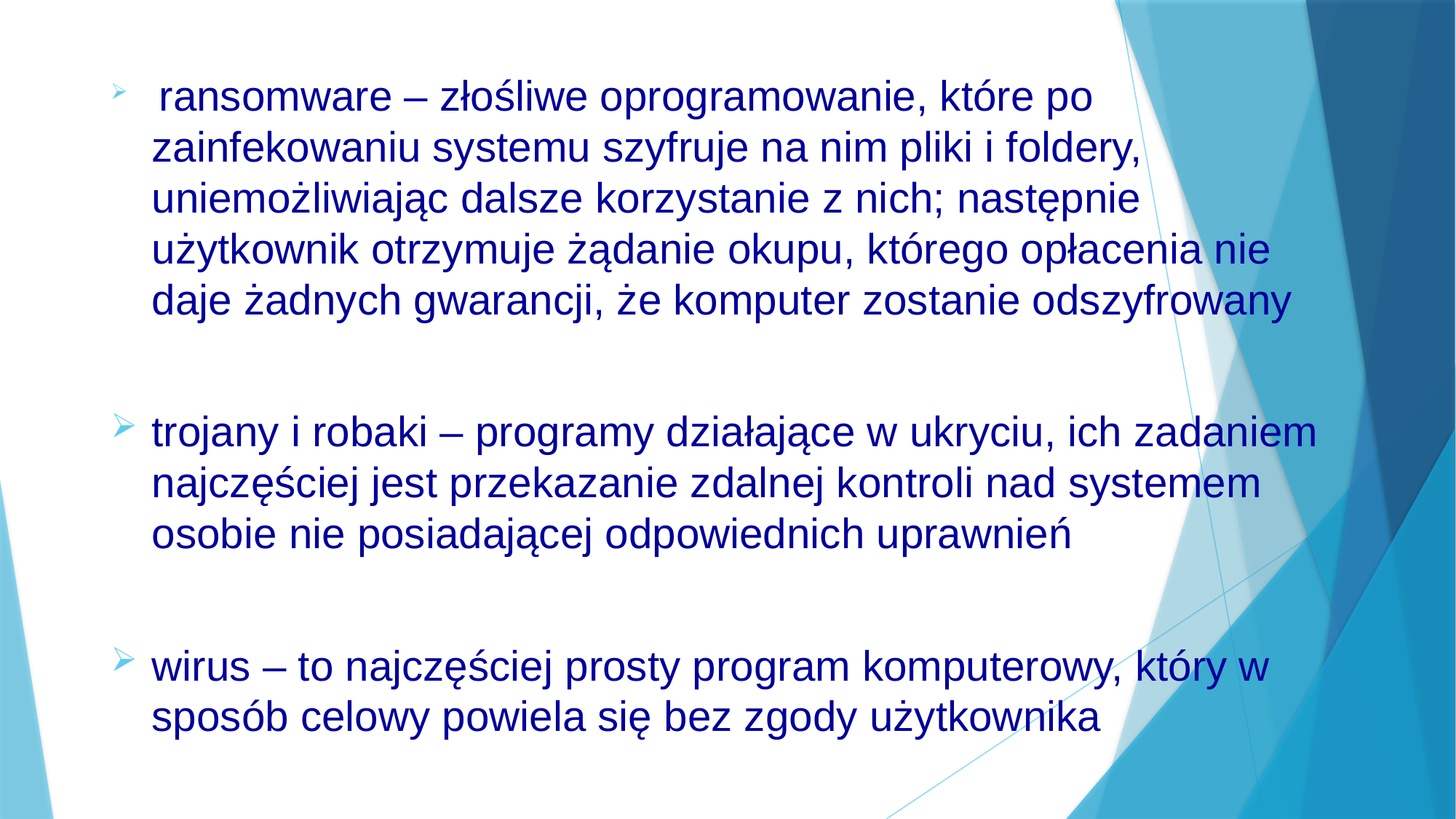

ransomware – złośliwe oprogramowanie, które po zainfekowaniu systemu szyfruje na nim pliki i foldery, uniemożliwiając dalsze korzystanie z nich; następnie użytkownik otrzymuje żądanie okupu, którego opłacenia nie daje żadnych gwarancji, że komputer zostanie odszyfrowany

trojany i robaki – programy działające w ukryciu, ich zadaniem najczęściej jest przekazanie zdalnej kontroli nad systemem osobie nie posiadającej odpowiednich uprawnień

wirus – to najczęściej prosty program komputerowy, który w sposób celowy powiela się bez zgody użytkownika